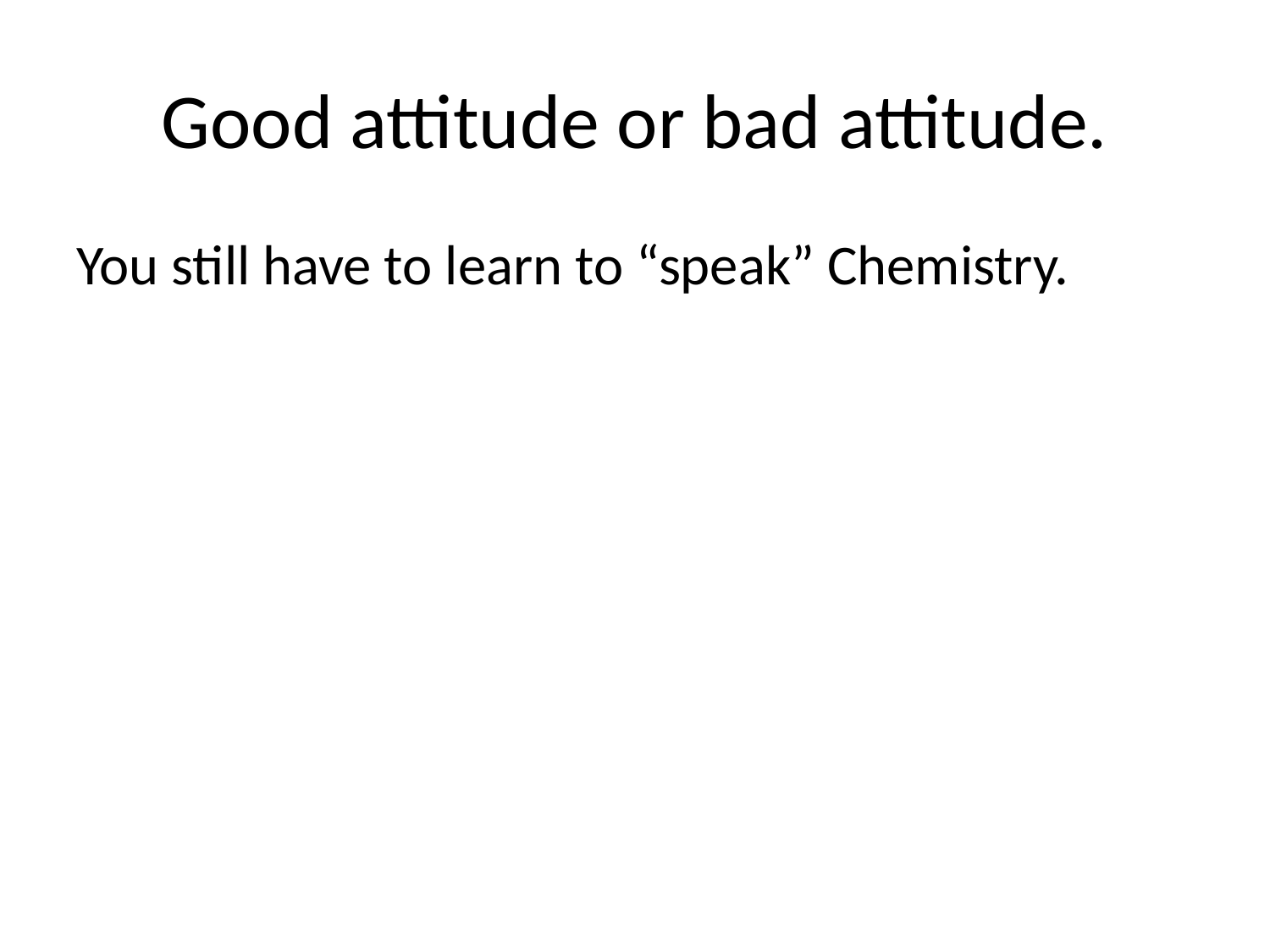

# Good attitude or bad attitude.
You still have to learn to “speak” Chemistry.